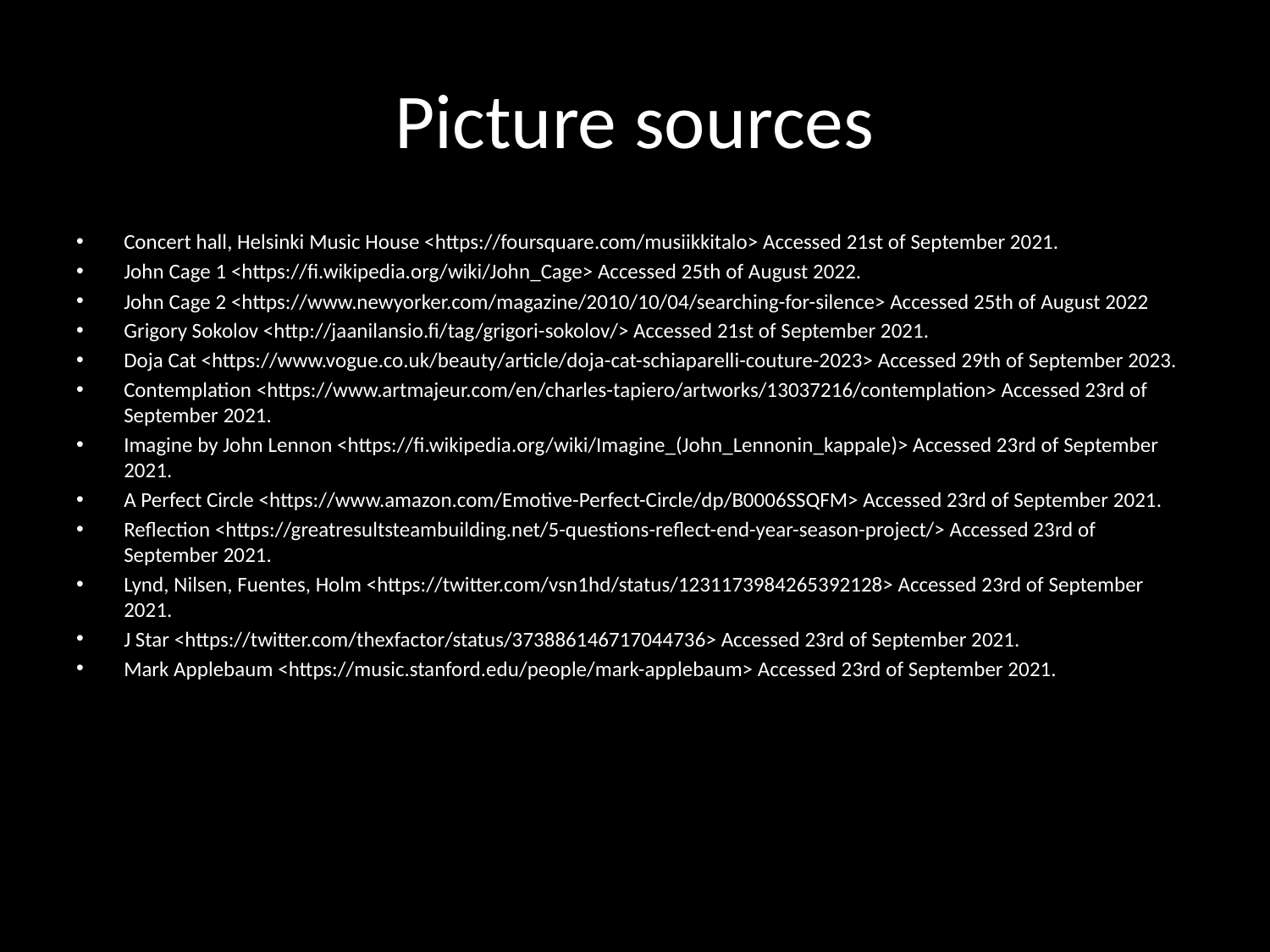

# Picture sources
Concert hall, Helsinki Music House <https://foursquare.com/musiikkitalo> Accessed 21st of September 2021.
John Cage 1 <https://fi.wikipedia.org/wiki/John_Cage> Accessed 25th of August 2022.
John Cage 2 <https://www.newyorker.com/magazine/2010/10/04/searching-for-silence> Accessed 25th of August 2022
Grigory Sokolov <http://jaanilansio.fi/tag/grigori-sokolov/> Accessed 21st of September 2021.
Doja Cat <https://www.vogue.co.uk/beauty/article/doja-cat-schiaparelli-couture-2023> Accessed 29th of September 2023.
Contemplation <https://www.artmajeur.com/en/charles-tapiero/artworks/13037216/contemplation> Accessed 23rd of September 2021.
Imagine by John Lennon <https://fi.wikipedia.org/wiki/Imagine_(John_Lennonin_kappale)> Accessed 23rd of September 2021.
A Perfect Circle <https://www.amazon.com/Emotive-Perfect-Circle/dp/B0006SSQFM> Accessed 23rd of September 2021.
Reflection <https://greatresultsteambuilding.net/5-questions-reflect-end-year-season-project/> Accessed 23rd of September 2021.
Lynd, Nilsen, Fuentes, Holm <https://twitter.com/vsn1hd/status/1231173984265392128> Accessed 23rd of September 2021.
J Star <https://twitter.com/thexfactor/status/373886146717044736> Accessed 23rd of September 2021.
Mark Applebaum <https://music.stanford.edu/people/mark-applebaum> Accessed 23rd of September 2021.